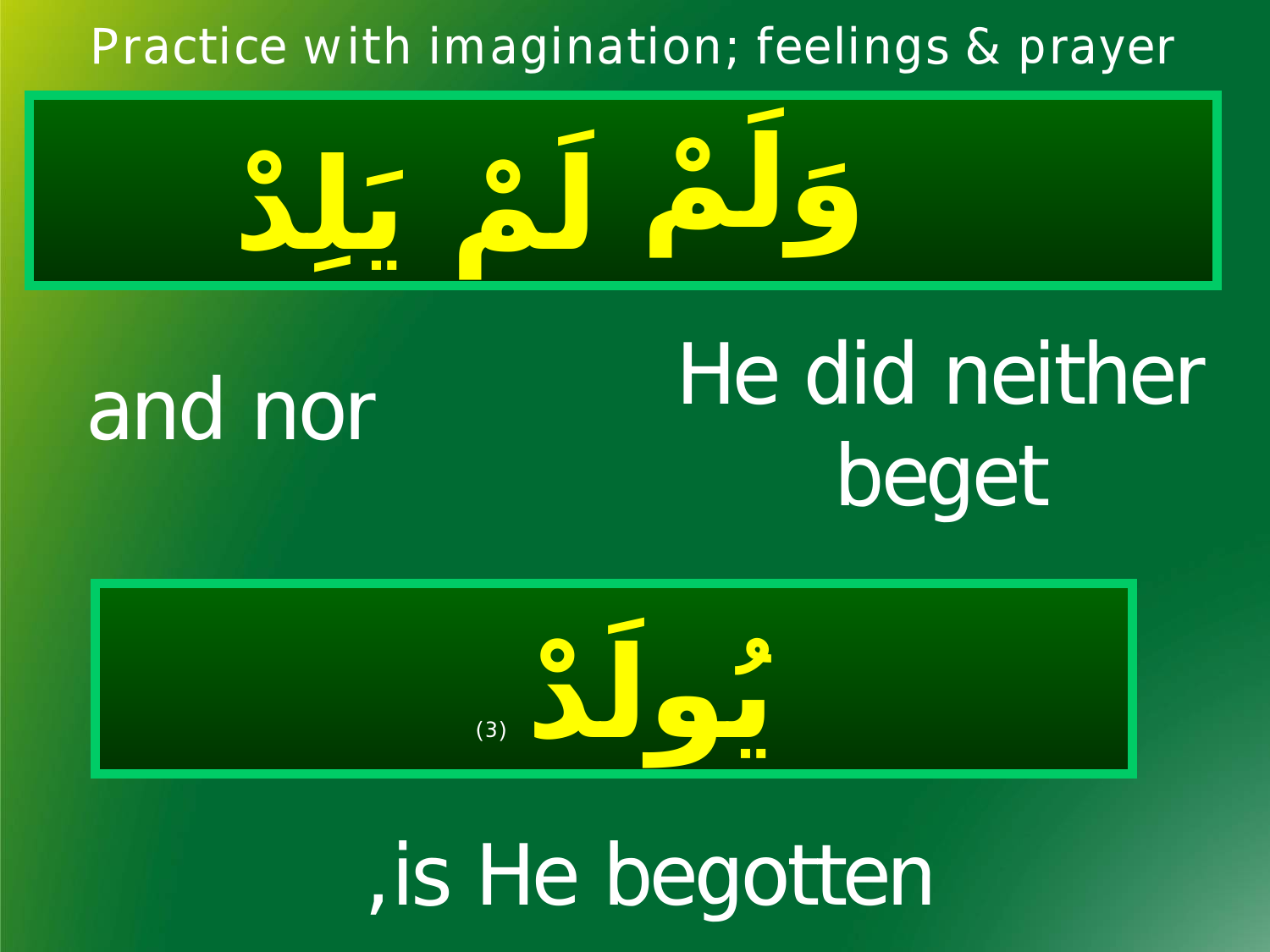

Practice with imagination; feelings & prayer

| لَمْ يَلِدْ | وَلَمْ |
| --- | --- |
He did neither beget
and nor
| يُولَدْ (3) |
| --- |
is He begotten,